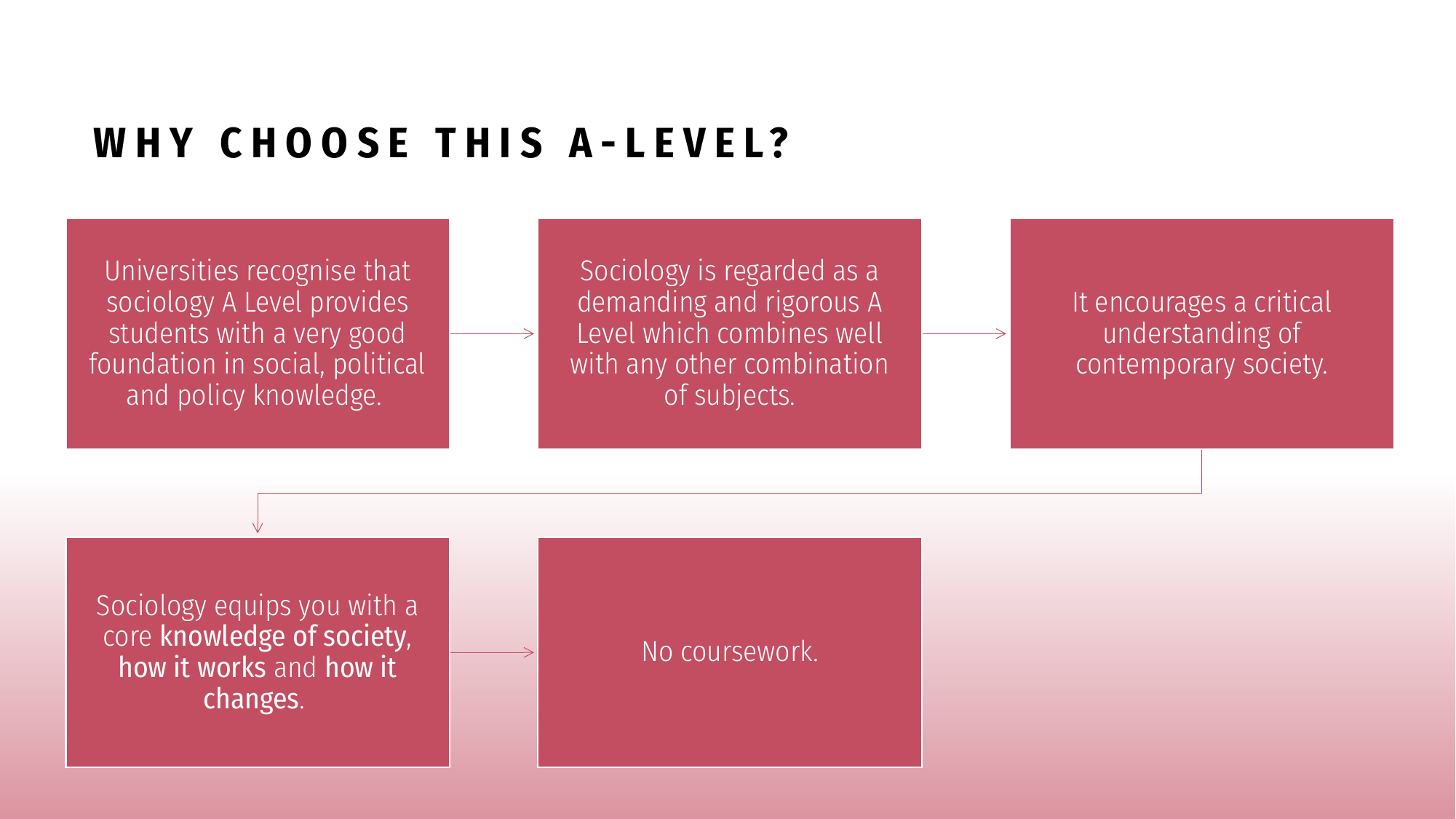

# Why choose THIS A-LEVEL?

Universities recognise that sociology A Level provides students with a very good foundation in social, political and policy knowledge.

Sociology is regarded as a demanding and rigorous A Level which combines well with any other combination of subjects.

It encourages a critical understanding of contemporary society.

Sociology equips you with a core knowledge of society, how it works and how it changes.
No coursework.